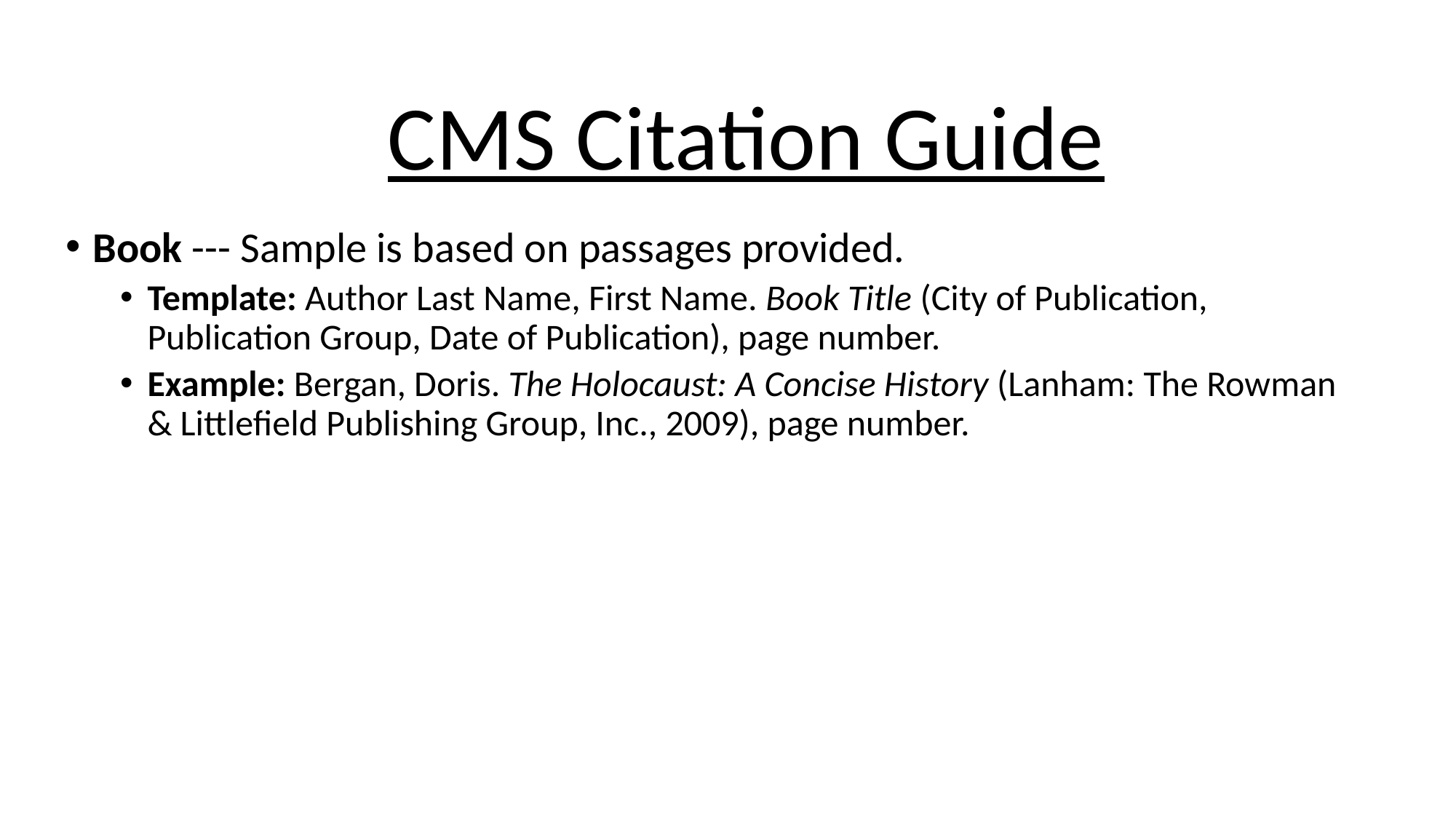

CMS Citation Guide
Book --- Sample is based on passages provided.
Template: Author Last Name, First Name. Book Title (City of Publication, Publication Group, Date of Publication), page number.
Example: Bergan, Doris. The Holocaust: A Concise History (Lanham: The Rowman & Littlefield Publishing Group, Inc., 2009), page number.